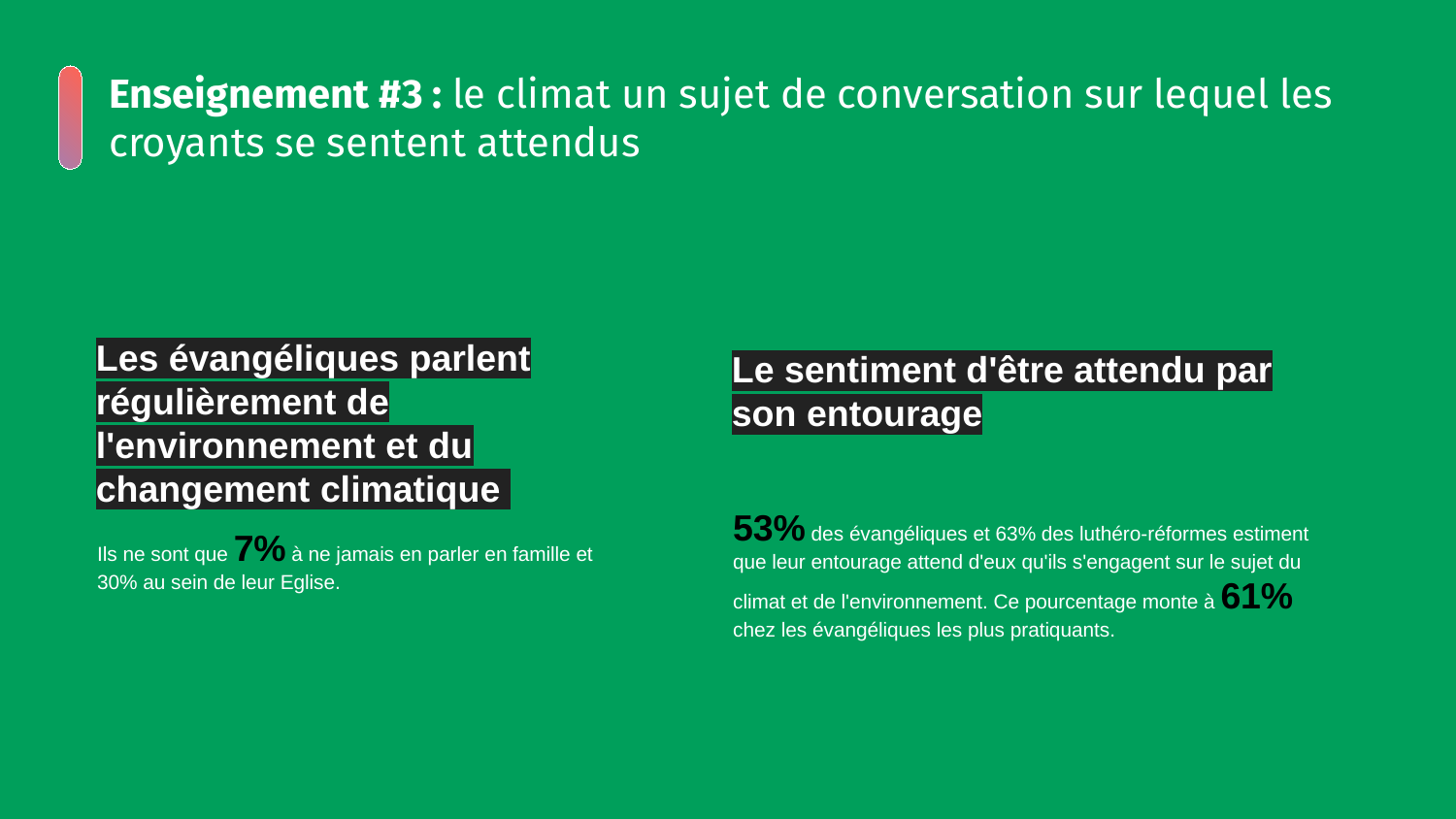

Enseignement #3 : le climat un sujet de conversation sur lequel les croyants se sentent attendus

Les évangéliques parlent régulièrement de l'environnement et du changement climatique
Le sentiment d'être attendu par son entourage

53% des évangéliques et 63% des luthéro-réformes estiment que leur entourage attend d'eux qu'ils s'engagent sur le sujet du climat et de l'environnement. Ce pourcentage monte à 61% chez les évangéliques les plus pratiquants.
Ils ne sont que 7% à ne jamais en parler en famille et 30% au sein de leur Eglise.